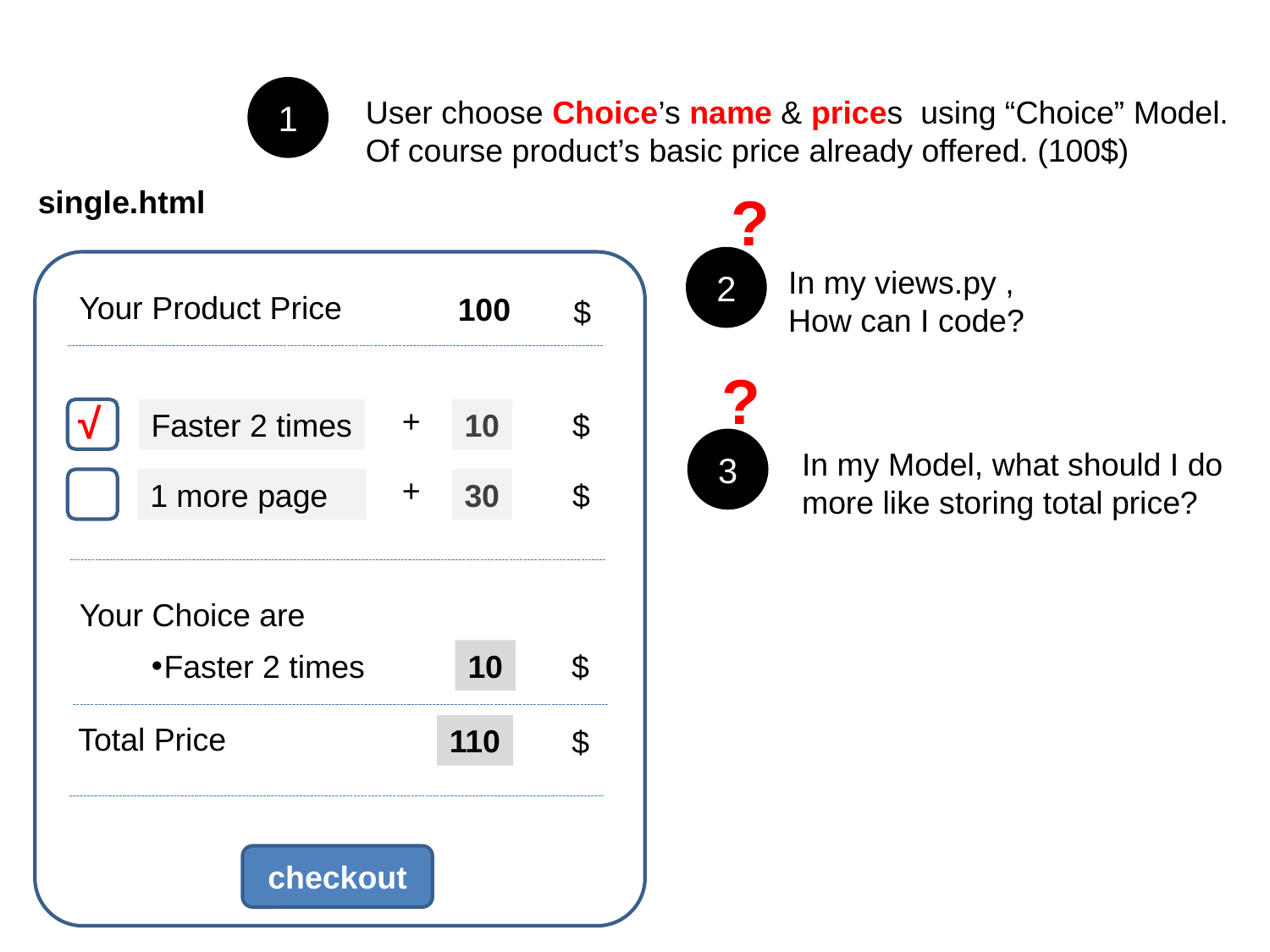

1
User choose Choice’s name & prices  using “Choice” Model.
Of course product’s basic price already offered. (100$)
single.html
?
2

In my views.py ,
How can I code?

Your Product Price
100
$
?
√
+

Faster 2 times
10
$
3
In my Model, what should I do
more like storing total price?
+

1 more page
30
$
Your Choice are
Faster 2 times
10
$
Total Price
110
$
checkout